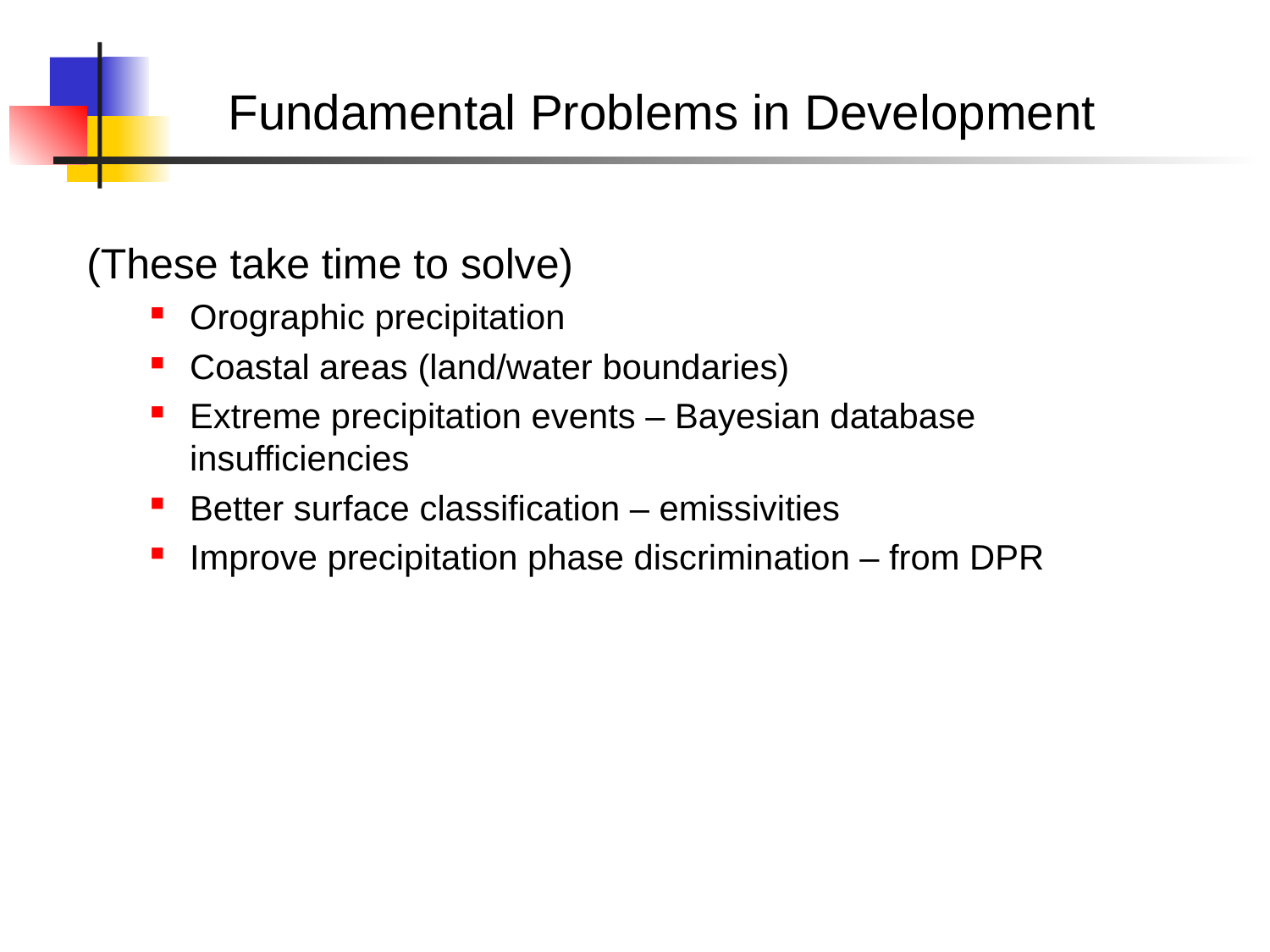

Fundamental Problems in Development

(These take time to solve)
Orographic precipitation
Coastal areas (land/water boundaries)
Extreme precipitation events – Bayesian database insufficiencies
Better surface classification – emissivities
Improve precipitation phase discrimination – from DPR